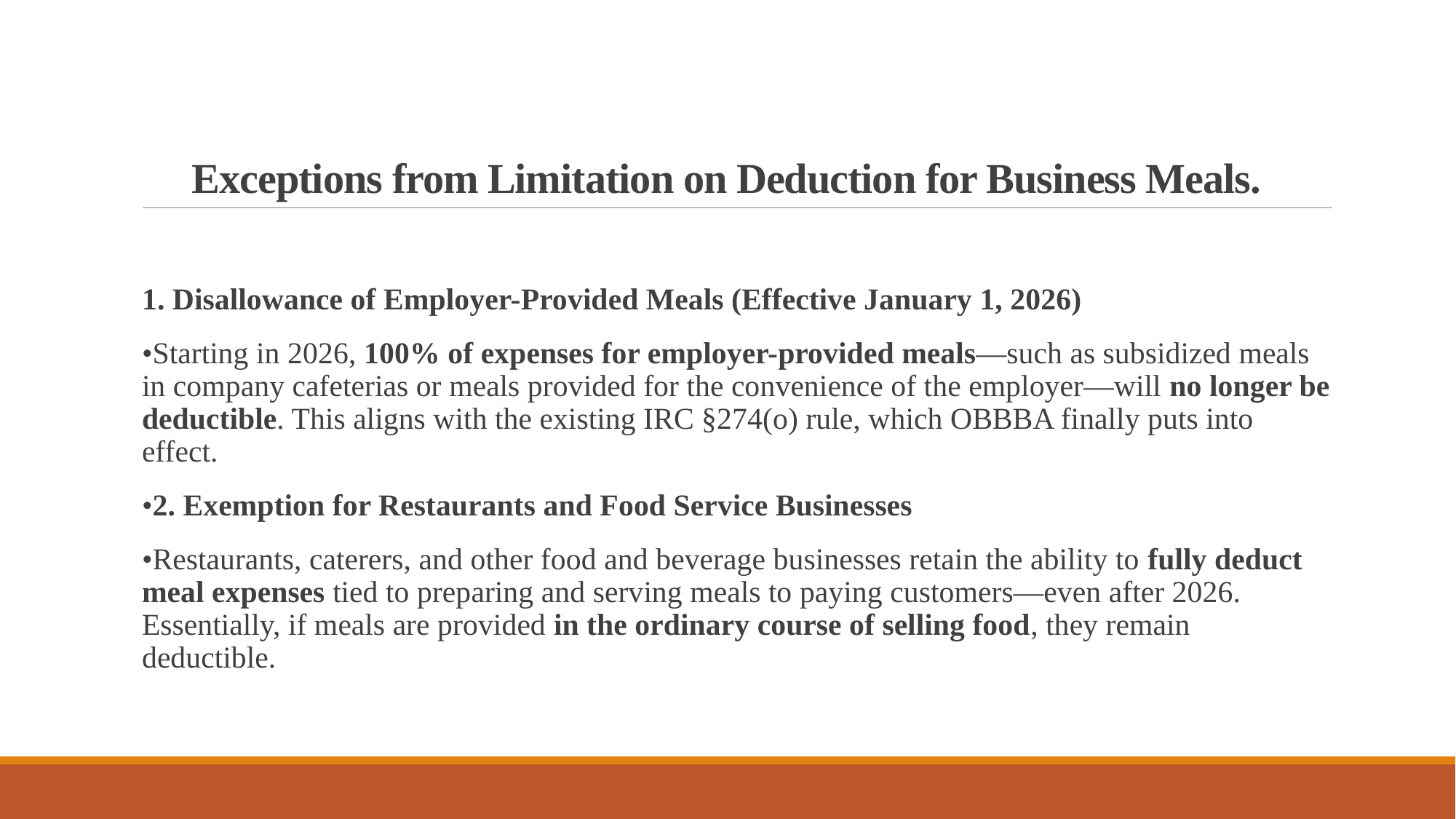

# Exceptions from Limitation on Deduction for Business Meals.

1. Disallowance of Employer-Provided Meals (Effective January 1, 2026)
•Starting in 2026, 100% of expenses for employer-provided meals—such as subsidized meals in company cafeterias or meals provided for the convenience of the employer—will no longer be deductible. This aligns with the existing IRC §274(o) rule, which OBBBA finally puts into effect.
•2. Exemption for Restaurants and Food Service Businesses
•Restaurants, caterers, and other food and beverage businesses retain the ability to fully deduct meal expenses tied to preparing and serving meals to paying customers—even after 2026. Essentially, if meals are provided in the ordinary course of selling food, they remain deductible.